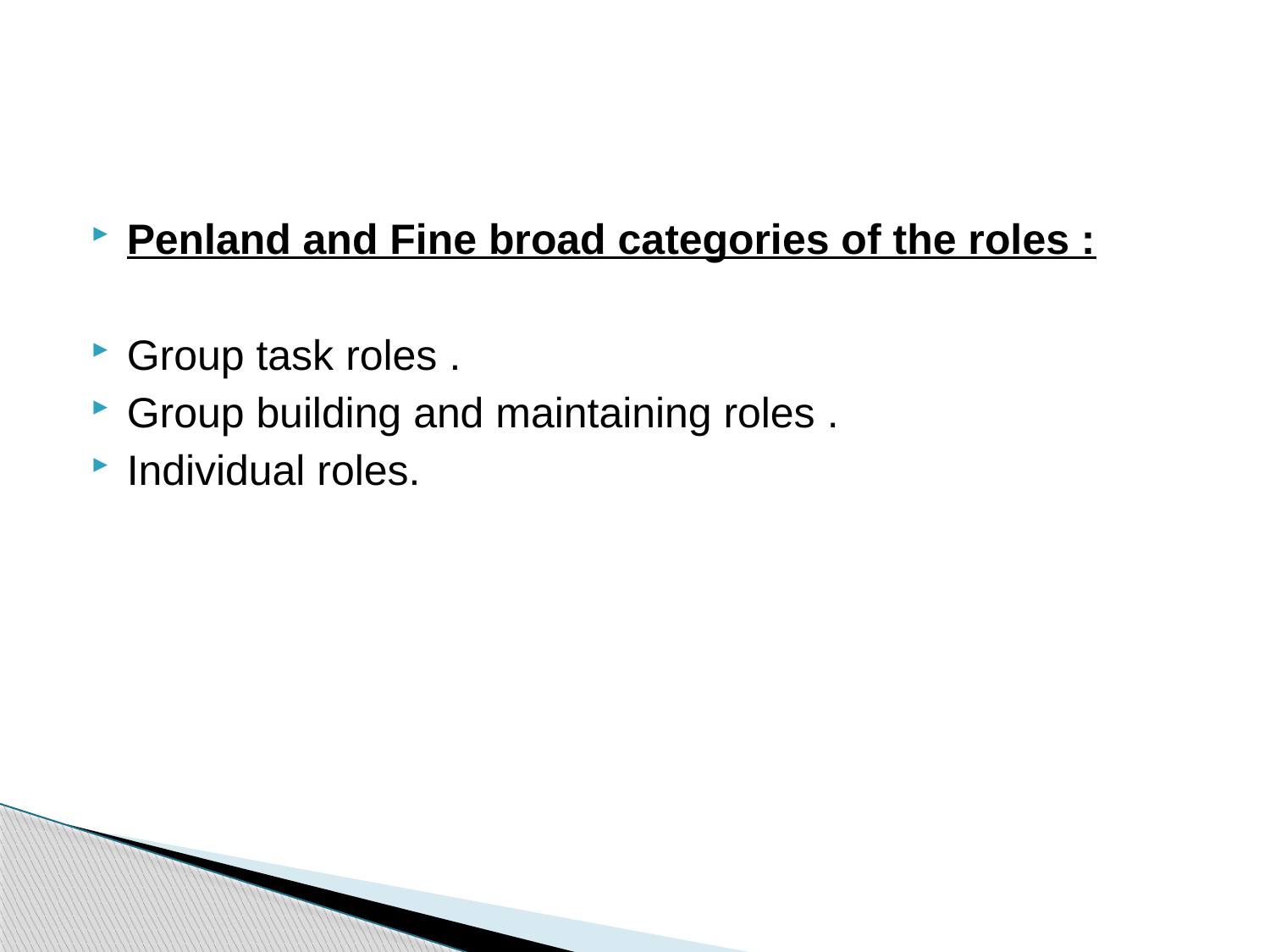

#
Penland and Fine broad categories of the roles :

Group task roles .
Group building and maintaining roles .
Individual roles.